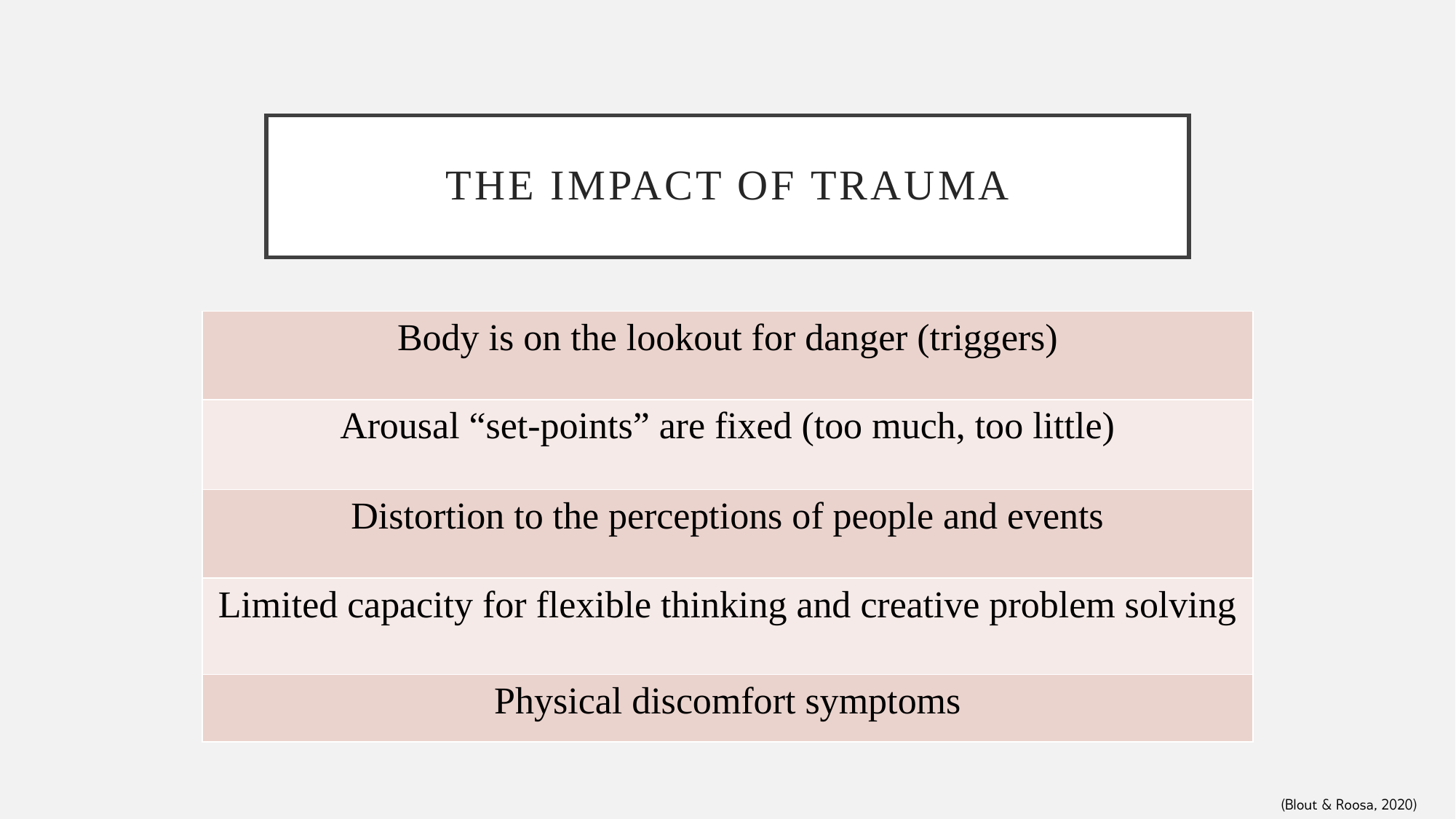

# The Impact of Trauma
| Body is on the lookout for danger (triggers) |
| --- |
| Arousal “set-points” are fixed (too much, too little) |
| Distortion to the perceptions of people and events |
| Limited capacity for flexible thinking and creative problem solving |
| Physical discomfort symptoms |
(Blout & Roosa, 2020)